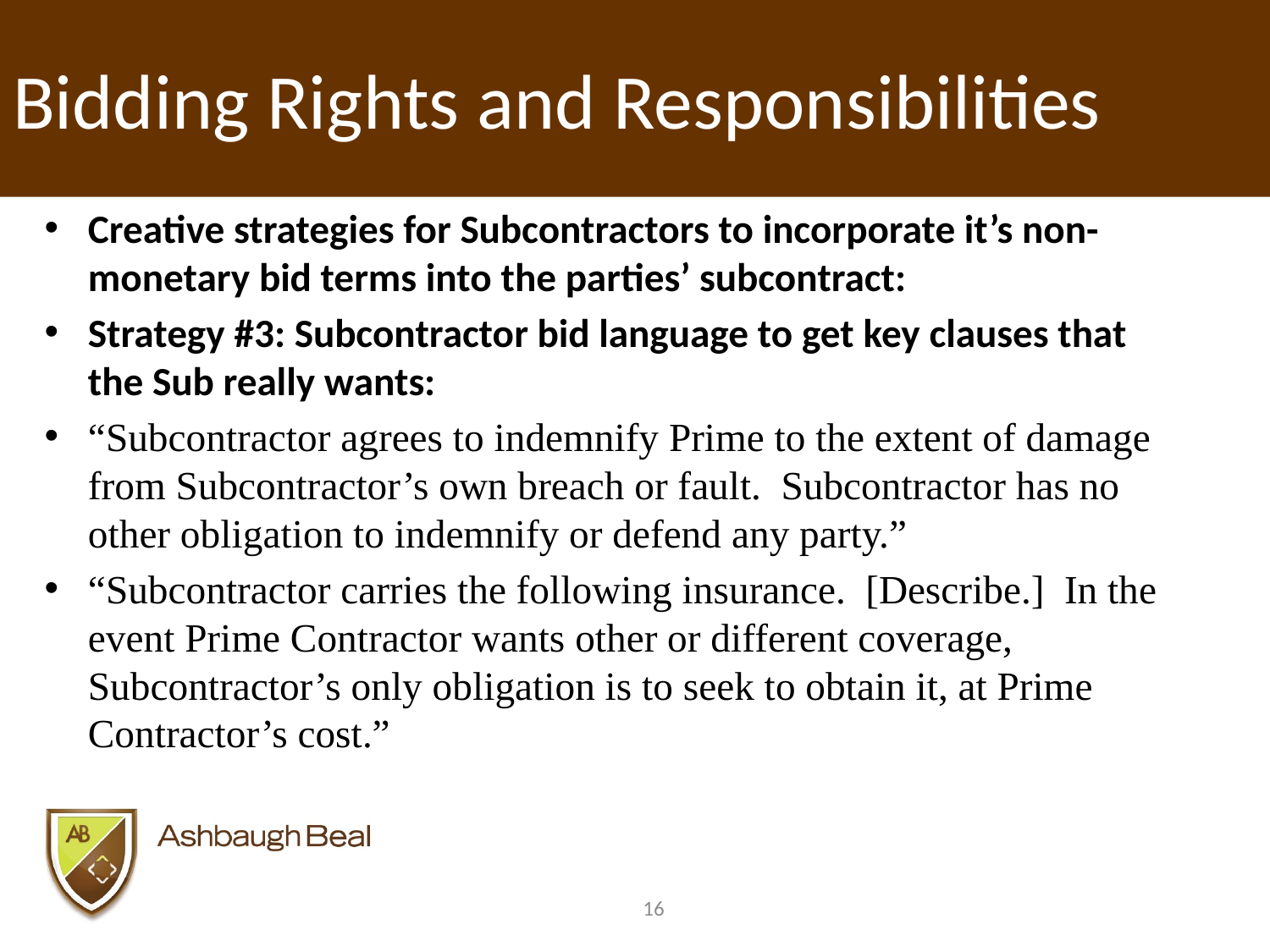

# Bidding Rights and Responsibilities
Creative strategies for Subcontractors to incorporate it’s non-monetary bid terms into the parties’ subcontract:
Strategy #3: Subcontractor bid language to get key clauses that the Sub really wants:
“Subcontractor agrees to indemnify Prime to the extent of damage from Subcontractor’s own breach or fault.  Subcontractor has no other obligation to indemnify or defend any party.”
“Subcontractor carries the following insurance.  [Describe.]  In the event Prime Contractor wants other or different coverage, Subcontractor’s only obligation is to seek to obtain it, at Prime Contractor’s cost.”

16